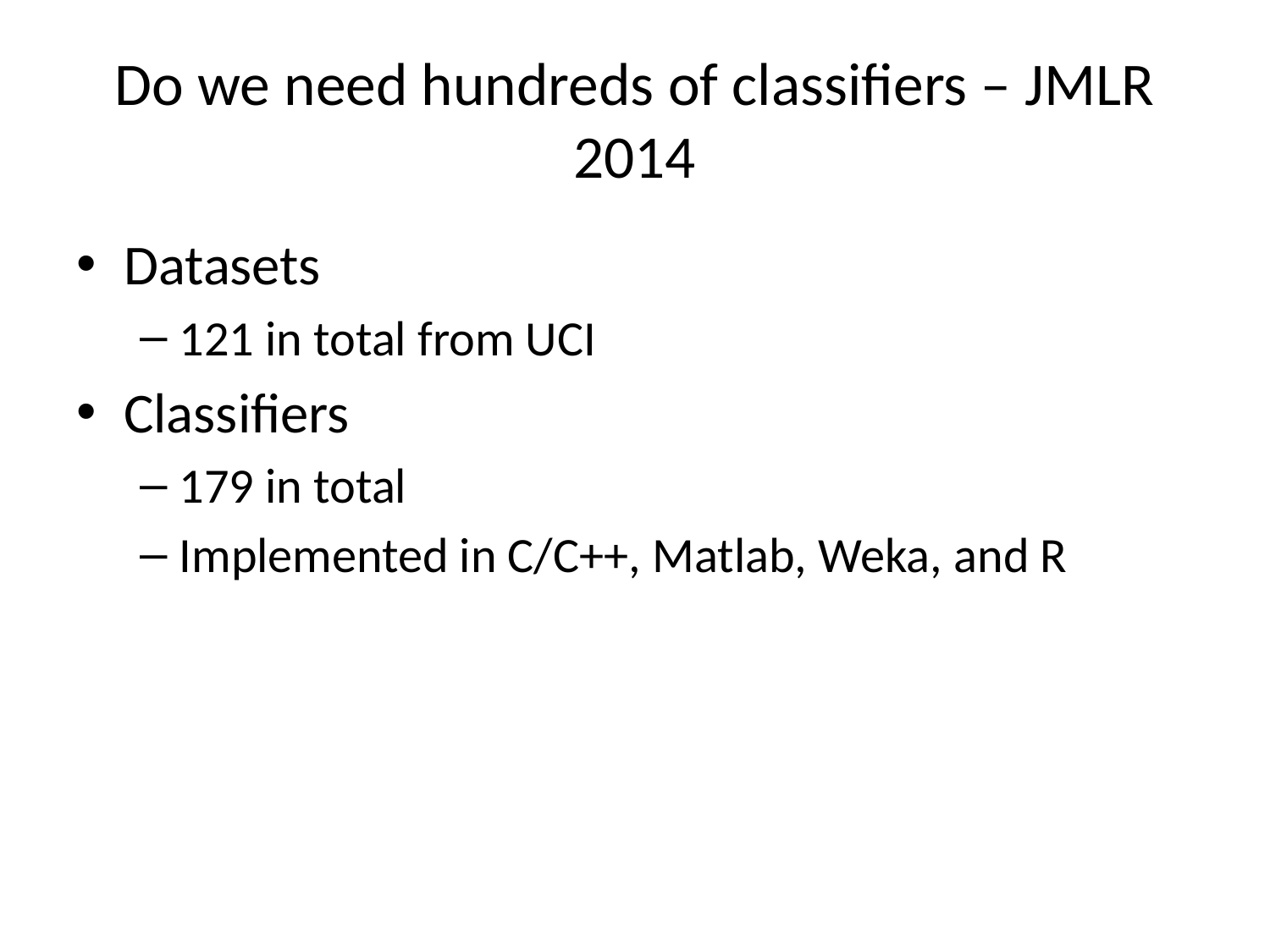

# Do we need hundreds of classifiers – JMLR 2014
Datasets
121 in total from UCI
Classifiers
179 in total
Implemented in C/C++, Matlab, Weka, and R